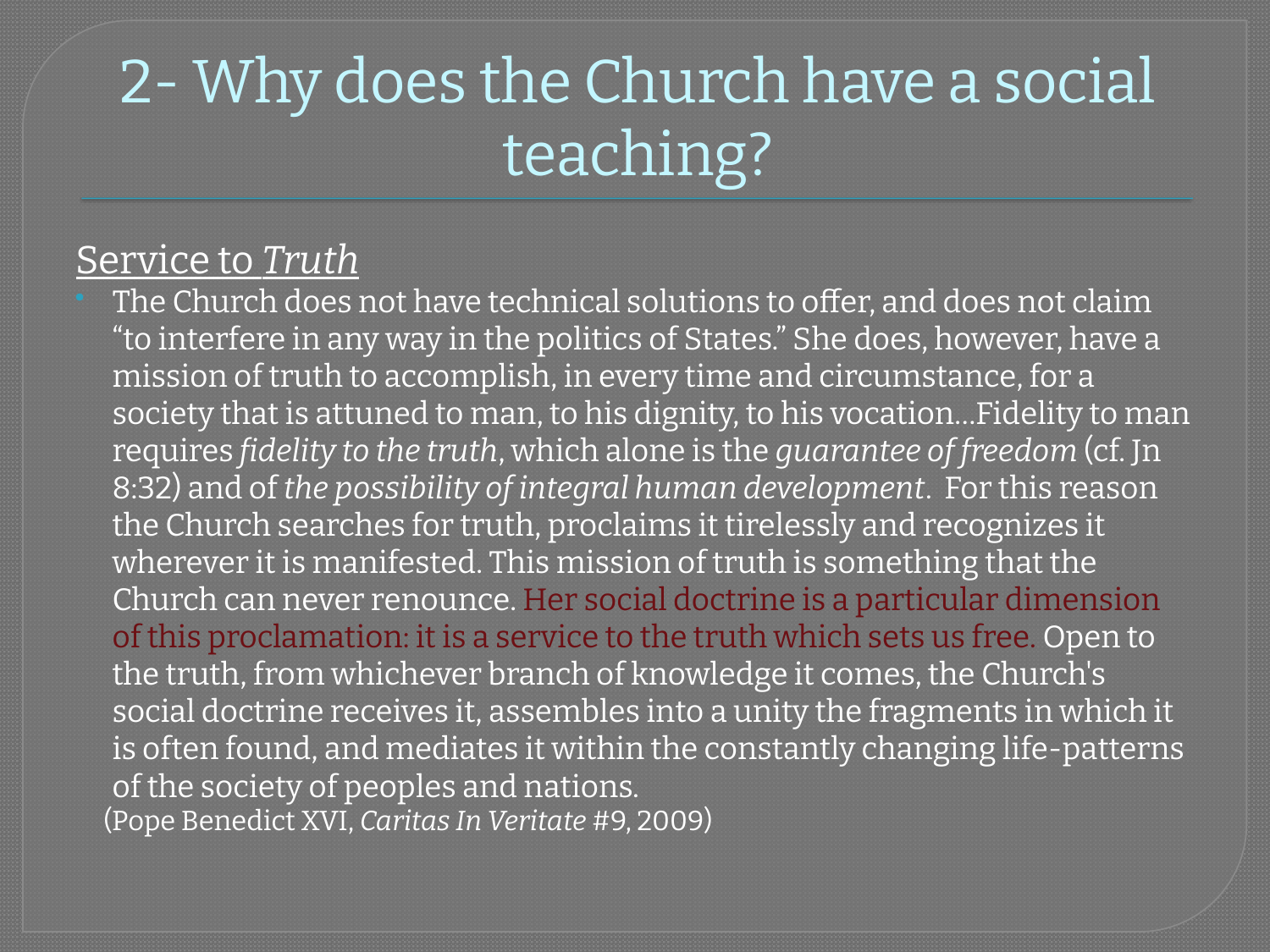

# 2- Why does the Church have a social teaching?
Service to Truth
The Church does not have technical solutions to offer, and does not claim “to interfere in any way in the politics of States.” She does, however, have a mission of truth to accomplish, in every time and circumstance, for a society that is attuned to man, to his dignity, to his vocation…Fidelity to man requires fidelity to the truth, which alone is the guarantee of freedom (cf. Jn 8:32) and of the possibility of integral human development.  For this reason the Church searches for truth, proclaims it tirelessly and recognizes it wherever it is manifested. This mission of truth is something that the Church can never renounce. Her social doctrine is a particular dimension of this proclamation: it is a service to the truth which sets us free. Open to the truth, from whichever branch of knowledge it comes, the Church's social doctrine receives it, assembles into a unity the fragments in which it is often found, and mediates it within the constantly changing life-patterns of the society of peoples and nations.
     (Pope Benedict XVI, Caritas In Veritate #9, 2009)